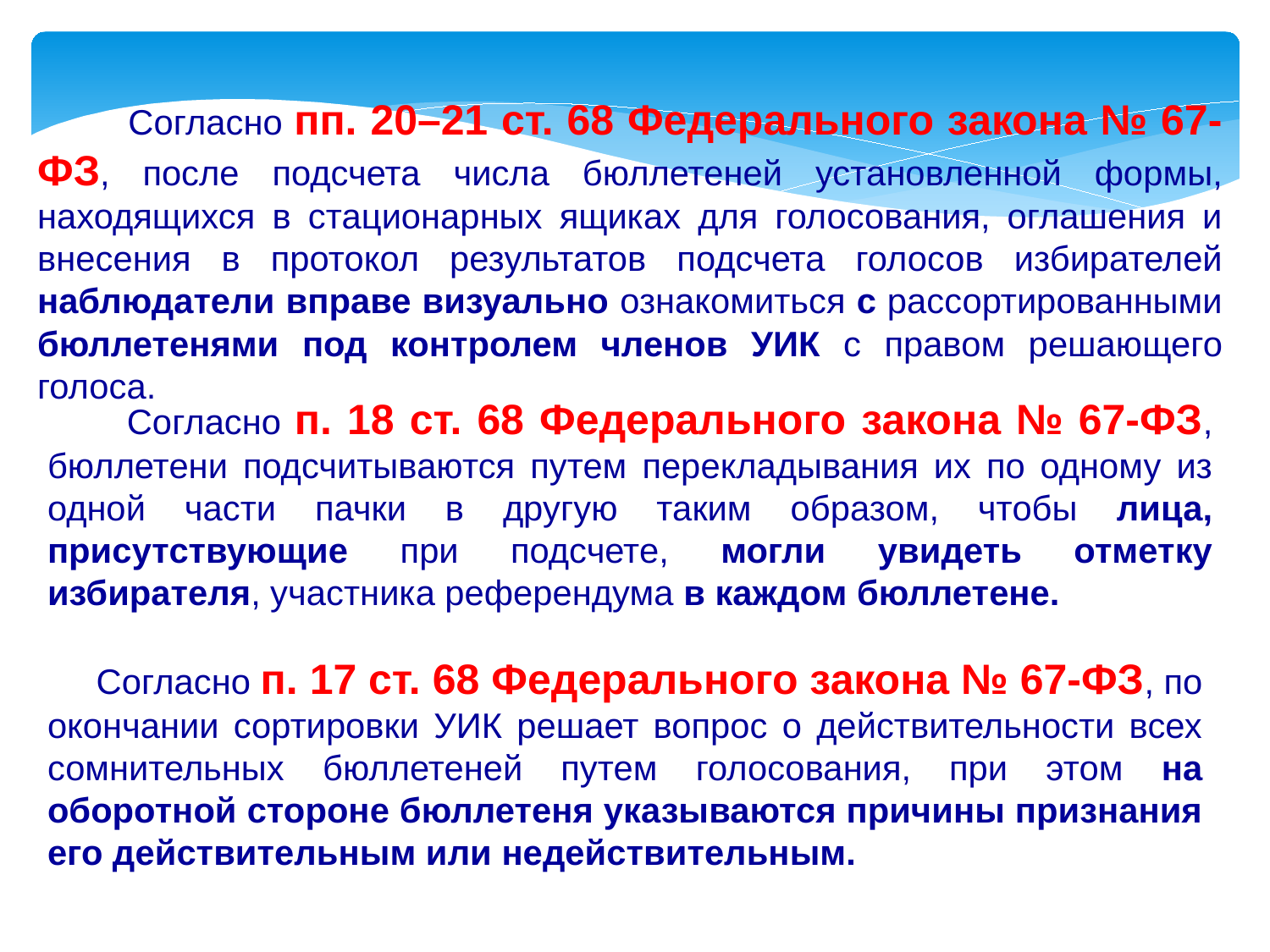

Согласно пп. 20–21 ст. 68 Федерального закона № 67-ФЗ, после подсчета числа бюллетеней установленной формы, находящихся в стационарных ящиках для голосования, оглашения и внесения в протокол результатов подсчета голосов избирателей наблюдатели вправе визуально ознакомиться с рассортированными бюллетенями под контролем членов УИК с правом решающего голоса.
      Согласно п. 18 ст. 68 Федерального закона № 67-ФЗ, бюллетени подсчитываются путем перекладывания их по одному из одной части пачки в другую таким образом, чтобы лица, присутствующие при подсчете, могли увидеть отметку избирателя, участника референдума в каждом бюллетене.
     Согласно п. 17 ст. 68 Федерального закона № 67-ФЗ, по окончании сортировки УИК решает вопрос о действительности всех сомнительных бюллетеней путем голосования, при этом на оборотной стороне бюллетеня указываются причины признания его действительным или недействительным.